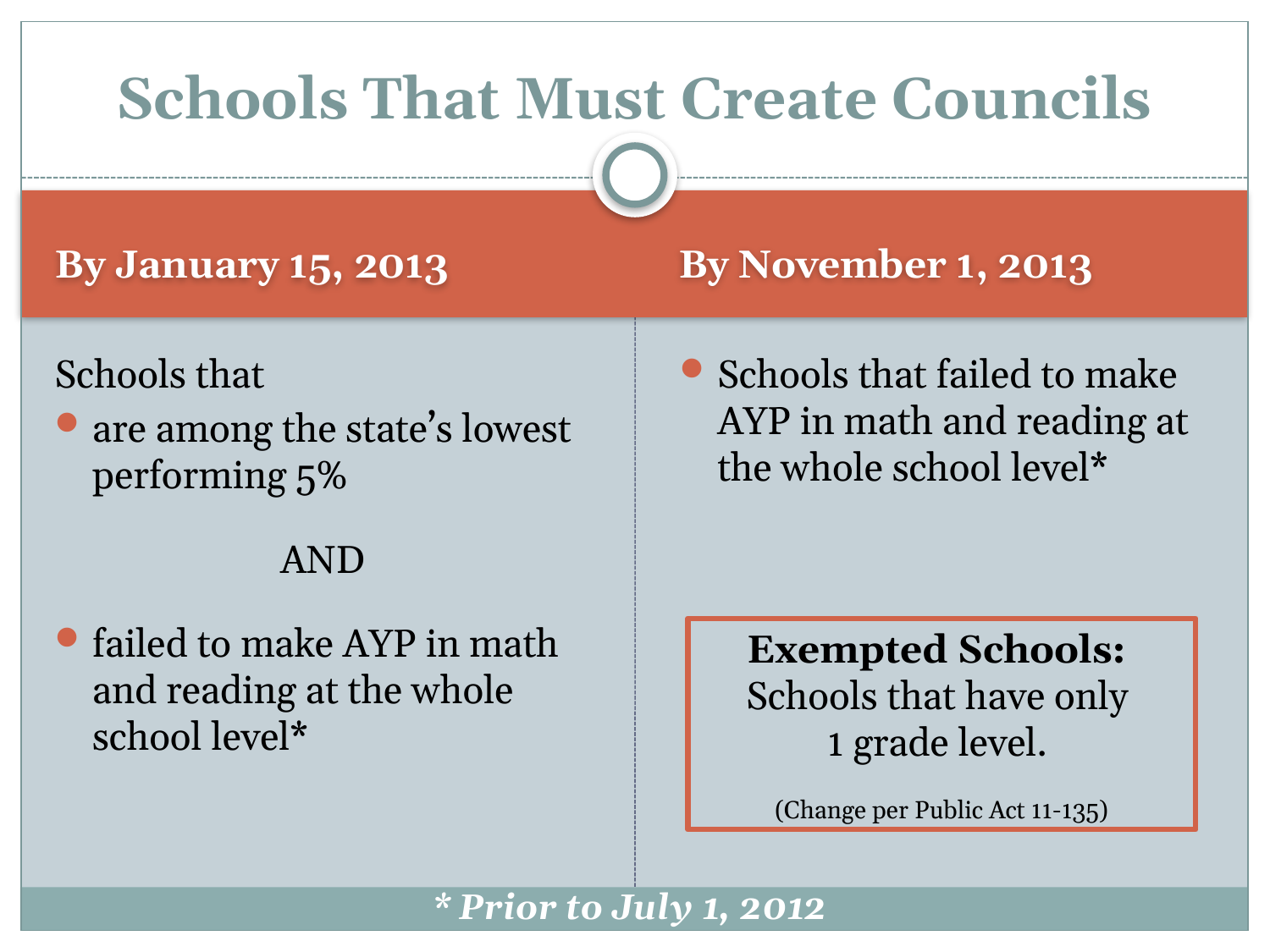

# Schools That Must Create Councils
By January 15, 2013
By November 1, 2013
Schools that
are among the state’s lowest performing 5%

AND

failed to make AYP in math and reading at the whole school level*
Schools that failed to make AYP in math and reading at the whole school level*

Exempted Schools:
Schools that have only
1 grade level.

(Change per Public Act 11-135)
* Prior to July 1, 2012